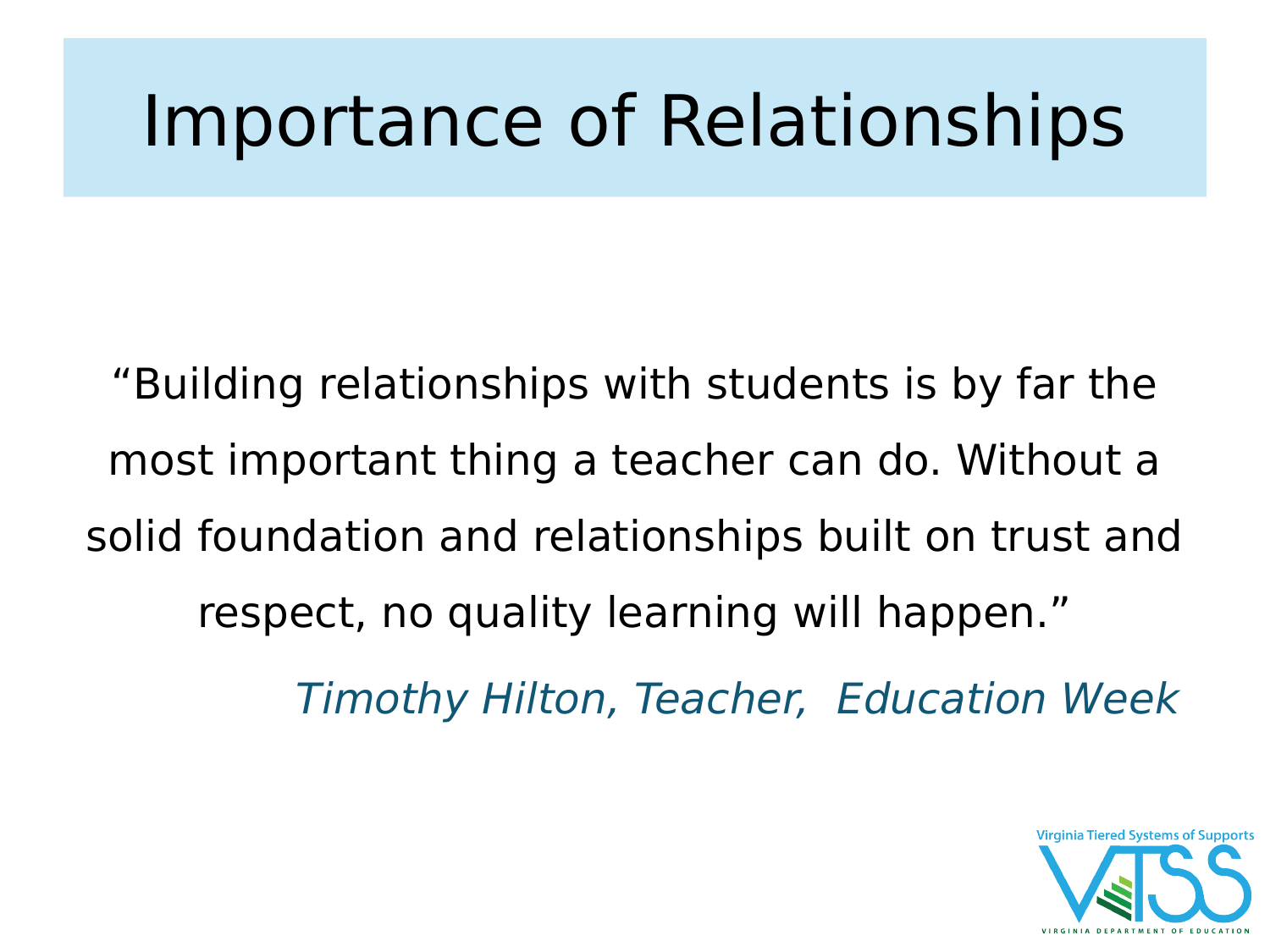

# Importance of Relationships
“Building relationships with students is by far the most important thing a teacher can do. Without a solid foundation and relationships built on trust and respect, no quality learning will happen.”
  Timothy Hilton, Teacher,  Education Week